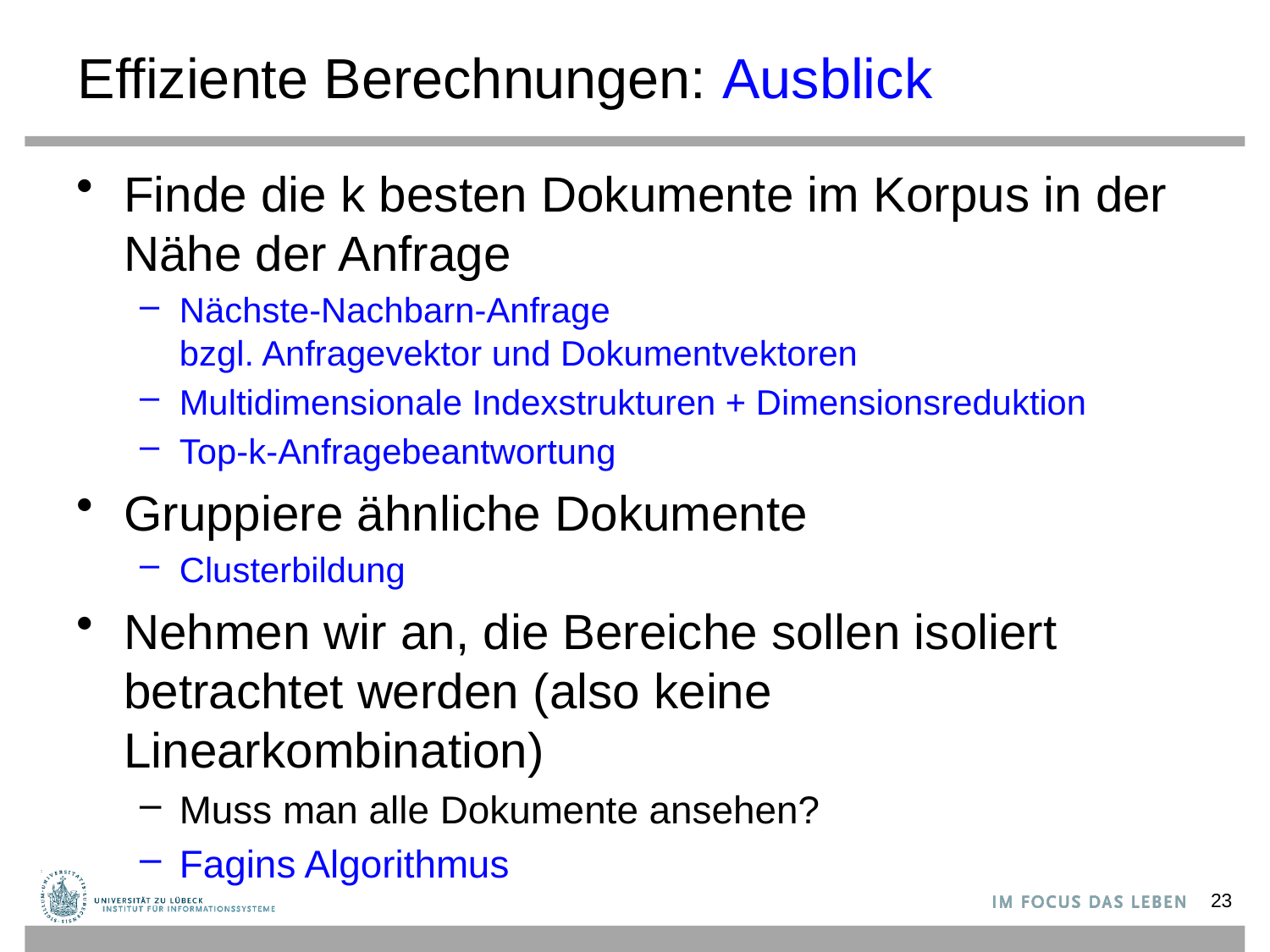

# Effiziente Berechnungen: Ausblick
Finde die k besten Dokumente im Korpus in der Nähe der Anfrage
Nächste-Nachbarn-Anfrage
bzgl. Anfragevektor und Dokumentvektoren
Multidimensionale Indexstrukturen + Dimensionsreduktion
Top-k-Anfragebeantwortung
Gruppiere ähnliche Dokumente
Clusterbildung
Nehmen wir an, die Bereiche sollen isoliert betrachtet werden (also keine Linearkombination)
Muss man alle Dokumente ansehen?
Fagins Algorithmus

23